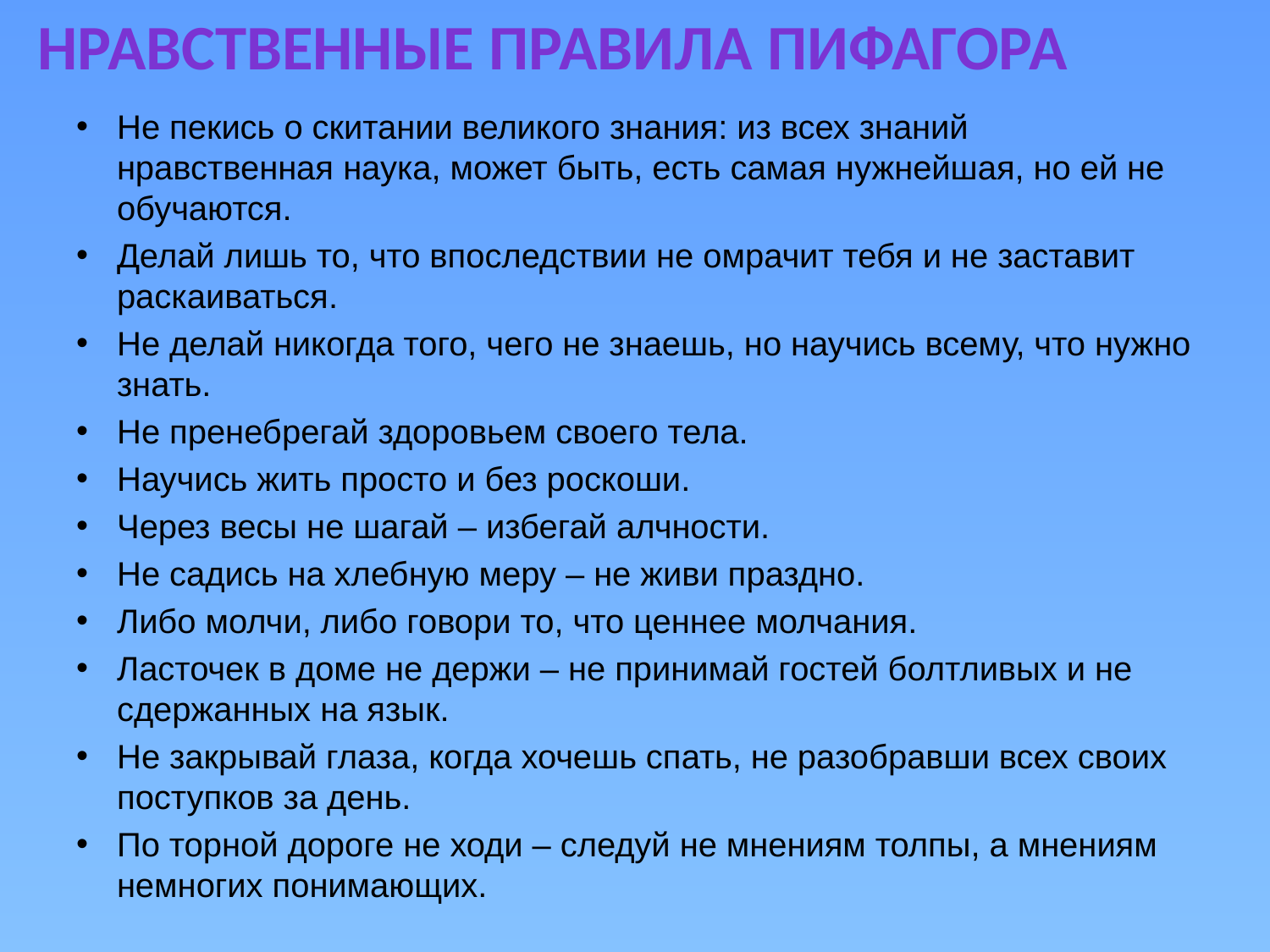

НРАВСТВЕННЫЕ ПРАВИЛА ПИФАГОРА
Не пекись о скитании великого знания: из всех знаний нравственная наука, может быть, есть самая нужнейшая, но ей не обучаются.
Делай лишь то, что впоследствии не омрачит тебя и не заставит раскаиваться.
Не делай никогда того, чего не знаешь, но научись всему, что нужно знать.
Не пренебрегай здоровьем своего тела.
Научись жить просто и без роскоши.
Через весы не шагай – избегай алчности.
Не садись на хлебную меру – не живи праздно.
Либо молчи, либо говори то, что ценнее молчания.
Ласточек в доме не держи – не принимай гостей болтливых и не сдержанных на язык.
Не закрывай глаза, когда хочешь спать, не разобравши всех своих поступков за день.
По торной дороге не ходи – следуй не мнениям толпы, а мнениям немногих понимающих.